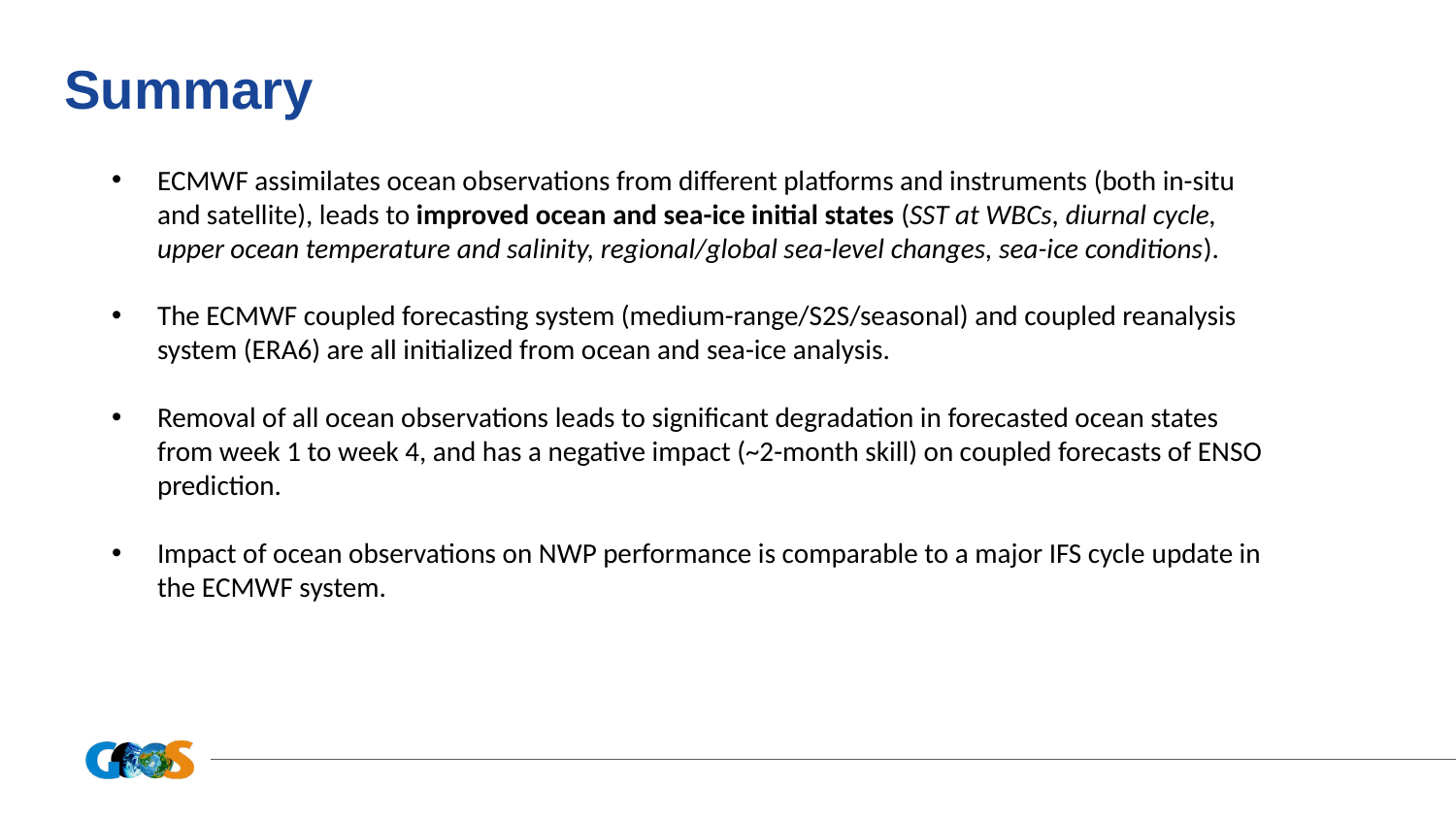

# Summary

ECMWF assimilates ocean observations from different platforms and instruments (both in-situ and satellite), leads to improved ocean and sea-ice initial states (SST at WBCs, diurnal cycle, upper ocean temperature and salinity, regional/global sea-level changes, sea-ice conditions).

The ECMWF coupled forecasting system (medium-range/S2S/seasonal) and coupled reanalysis system (ERA6) are all initialized from ocean and sea-ice analysis.

Removal of all ocean observations leads to significant degradation in forecasted ocean states from week 1 to week 4, and has a negative impact (~2-month skill) on coupled forecasts of ENSO prediction.

Impact of ocean observations on NWP performance is comparable to a major IFS cycle update in the ECMWF system.